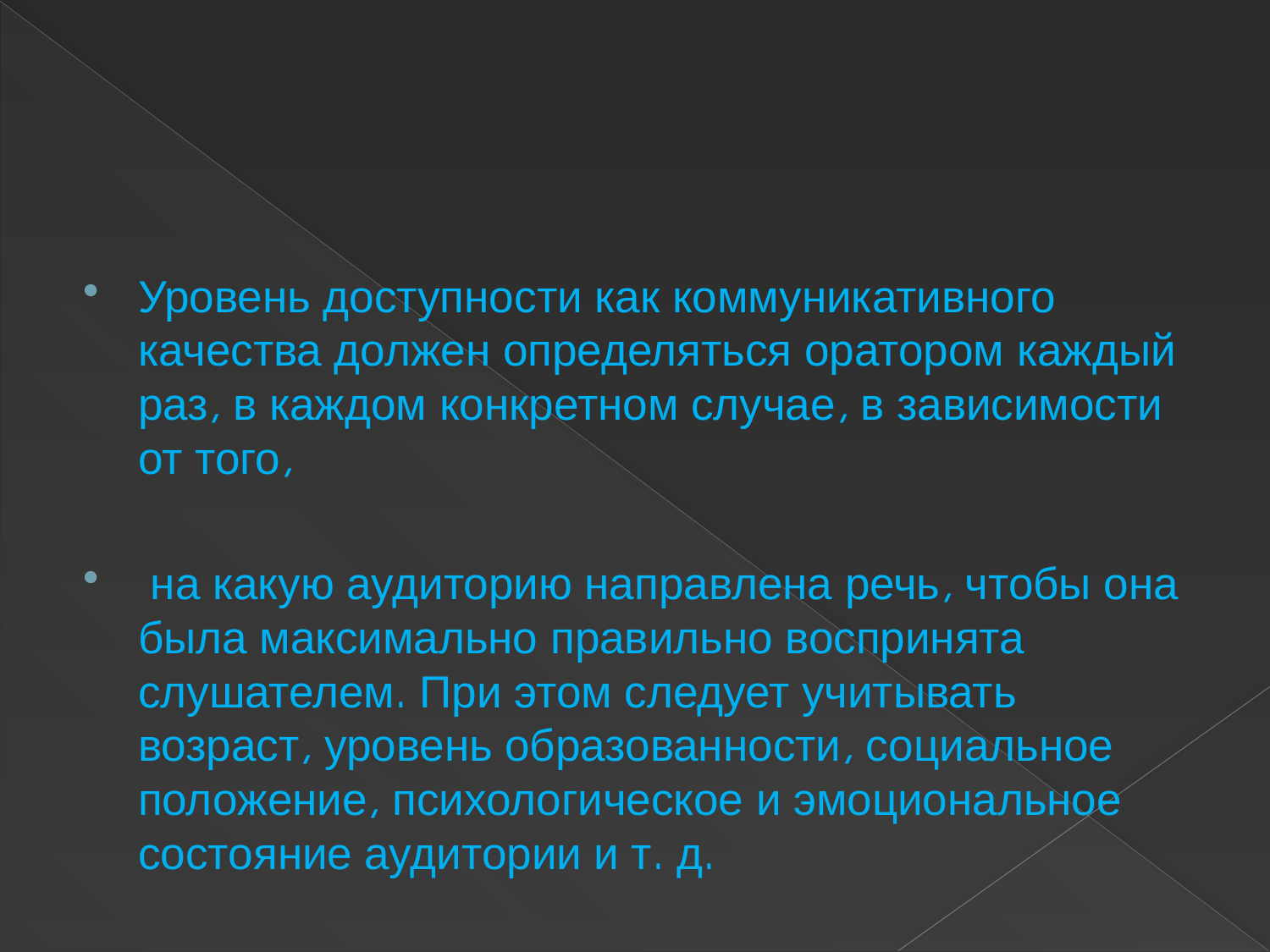

#
Уровень доступности как коммуникативного качества должен определяться оратором каждый раз, в каждом конкретном случае, в зависимости от того,

 на какую аудиторию направлена речь, чтобы она была максимально правильно воспринята слушателем. При этом следует учитывать возраст, уровень образованности, социальное положение, психологическое и эмоциональное состояние аудитории и т. д.